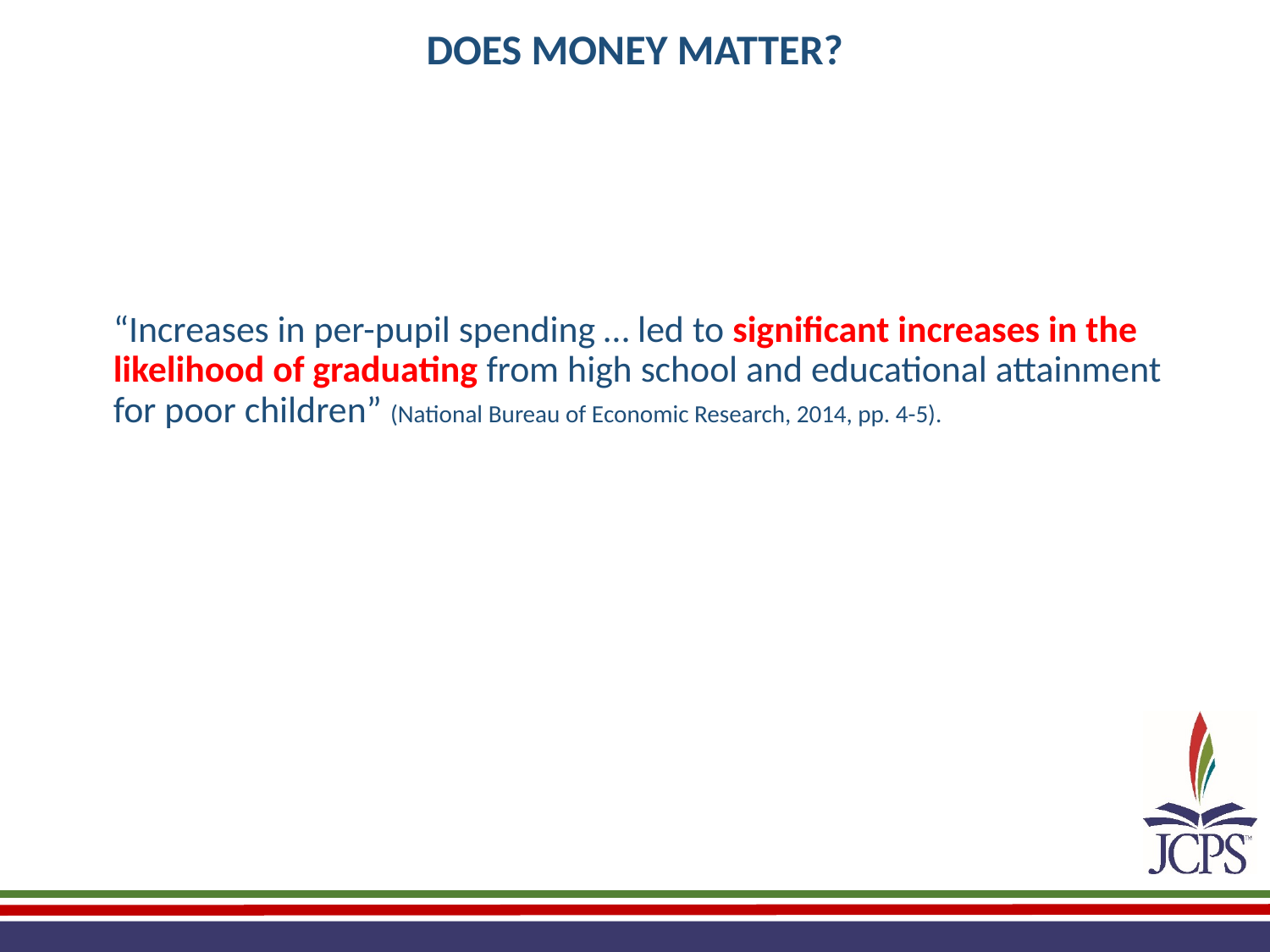

DOES MONEY MATTER?
“Increases in per-pupil spending … led to significant increases in the likelihood of graduating from high school and educational attainment for poor children” (National Bureau of Economic Research, 2014, pp. 4-5).